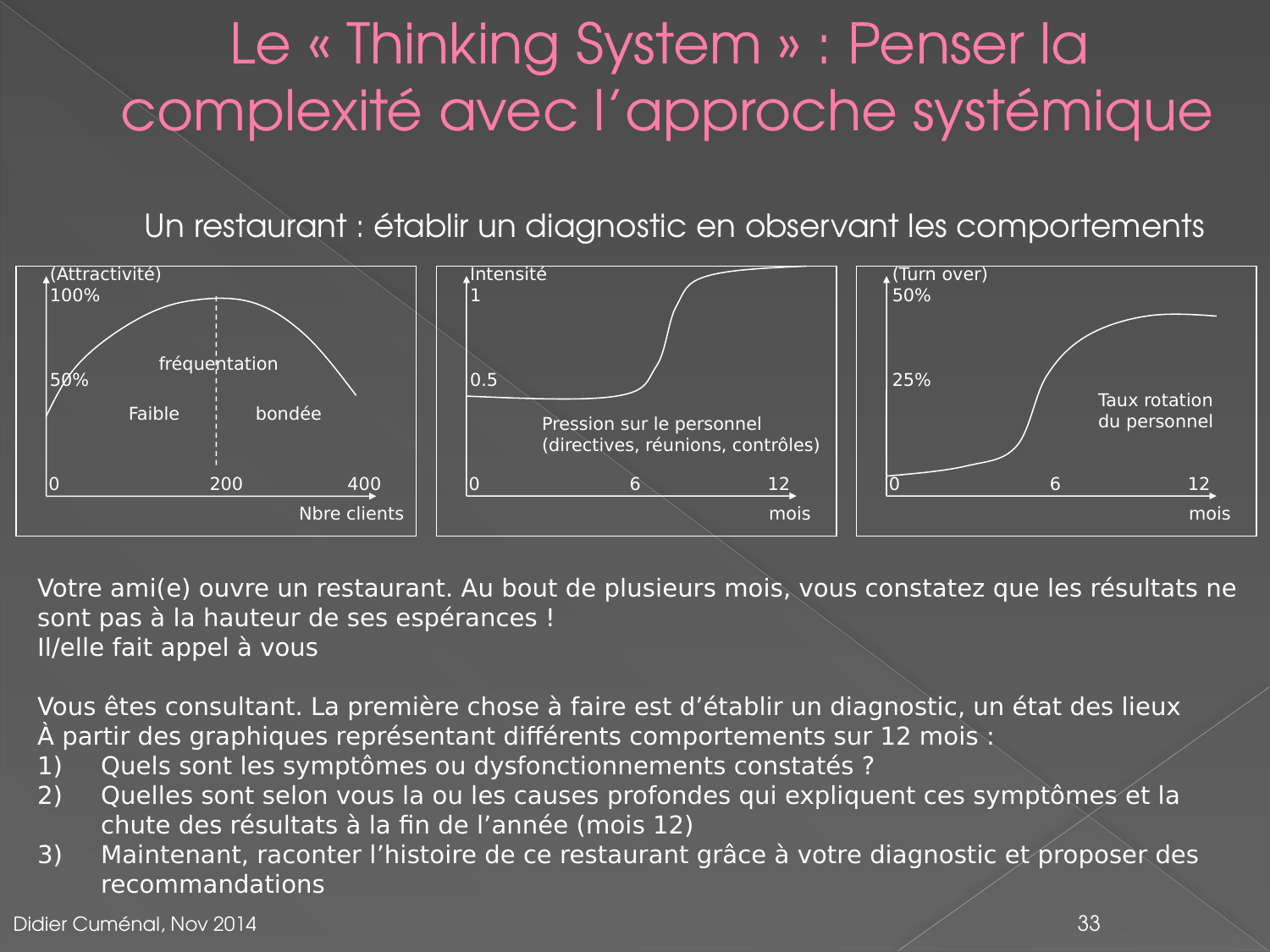

Le « Thinking System » : Penser la
complexité avec l’approche systémique
# Un restaurant : établir un diagnostic en observant les comportements
Intensité
1

0.5

(Turn over)
50%

25%

(Attractivité)
100%

50%

fréquentation
Taux rotation
du personnel
Faible	bondée
Pression sur le personnel
(directives, réunions, contrôles)
0
6	  12
0
6	  12
0
200	  400

Nbre clients
mois
mois
Votre ami(e) ouvre un restaurant. Au bout de plusieurs mois, vous constatez que les résultats ne
sont pas à la hauteur de ses espérances !
Il/elle fait appel à vous

Vous êtes consultant. La première chose à faire est d’établir un diagnostic, un état des lieux
À partir des graphiques représentant différents comportements sur 12 mois :
Quels sont les symptômes ou dysfonctionnements constatés ?
Quelles sont selon vous la ou les causes profondes qui expliquent ces symptômes et la chute des résultats à la fin de l’année (mois 12)
3)	Maintenant, raconter l’histoire de ce restaurant grâce à votre diagnostic et proposer des recommandations

33